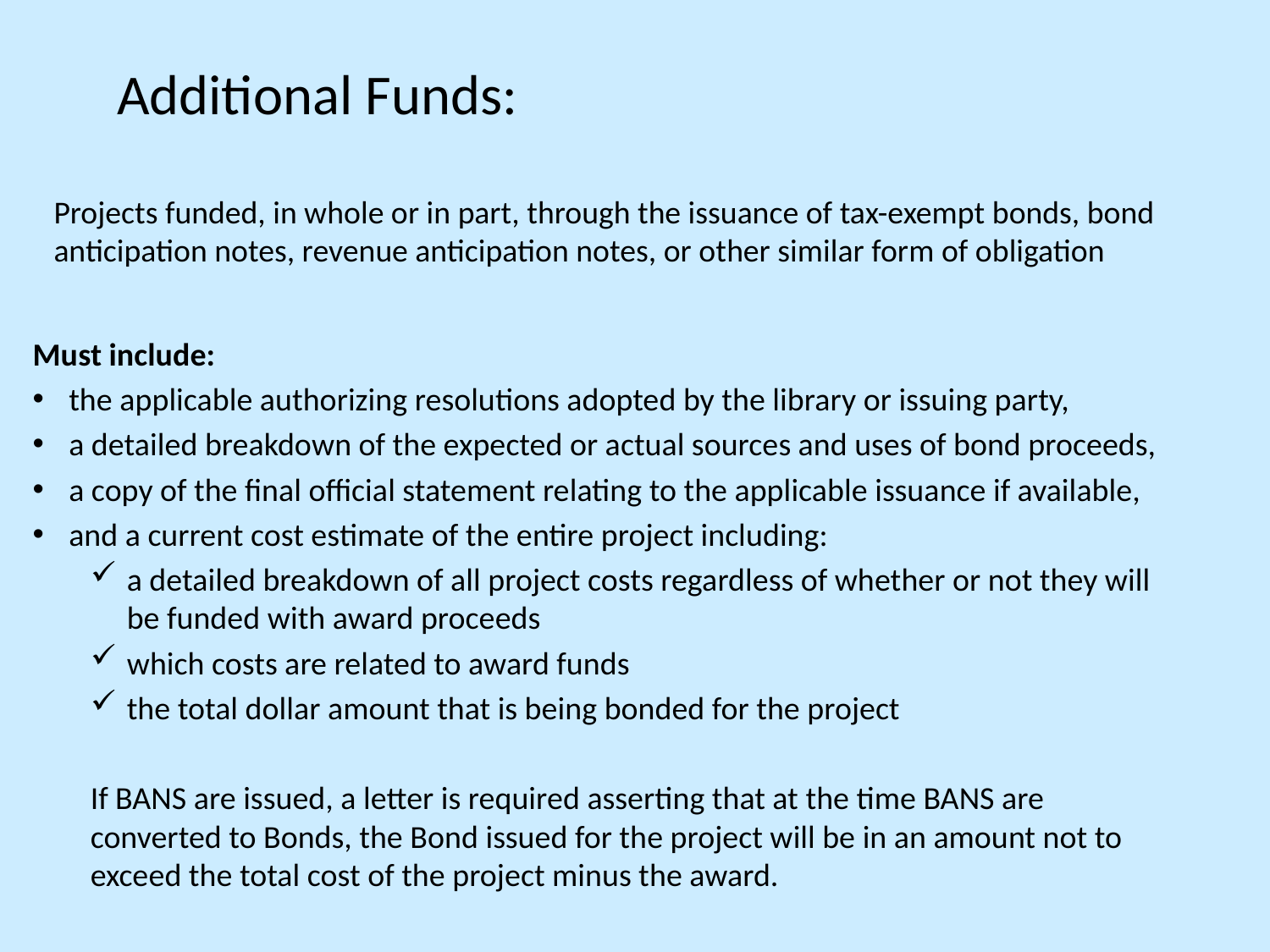

Additional Funds:
# Projects funded, in whole or in part, through the issuance of tax-exempt bonds, bond anticipation notes, revenue anticipation notes, or other similar form of obligation
Must include:
the applicable authorizing resolutions adopted by the library or issuing party,
a detailed breakdown of the expected or actual sources and uses of bond proceeds,
a copy of the final official statement relating to the applicable issuance if available,
and a current cost estimate of the entire project including:
a detailed breakdown of all project costs regardless of whether or not they will be funded with award proceeds
which costs are related to award funds
the total dollar amount that is being bonded for the project

If BANS are issued, a letter is required asserting that at the time BANS are converted to Bonds, the Bond issued for the project will be in an amount not to exceed the total cost of the project minus the award.